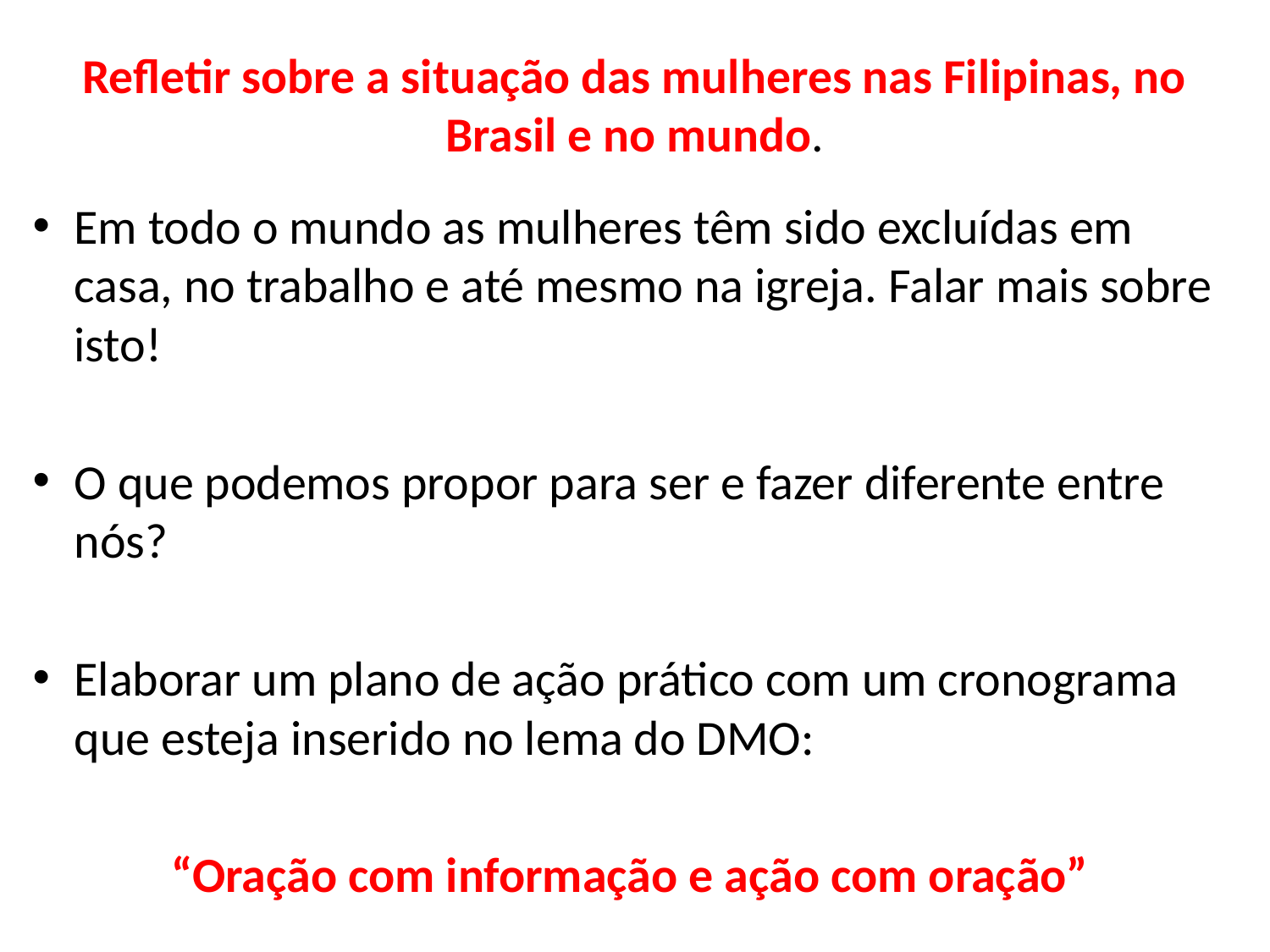

# Refletir sobre a situação das mulheres nas Filipinas, no Brasil e no mundo.
Em todo o mundo as mulheres têm sido excluídas em casa, no trabalho e até mesmo na igreja. Falar mais sobre isto!

O que podemos propor para ser e fazer diferente entre nós?

Elaborar um plano de ação prático com um cronograma que esteja inserido no lema do DMO:

“Oração com informação e ação com oração”